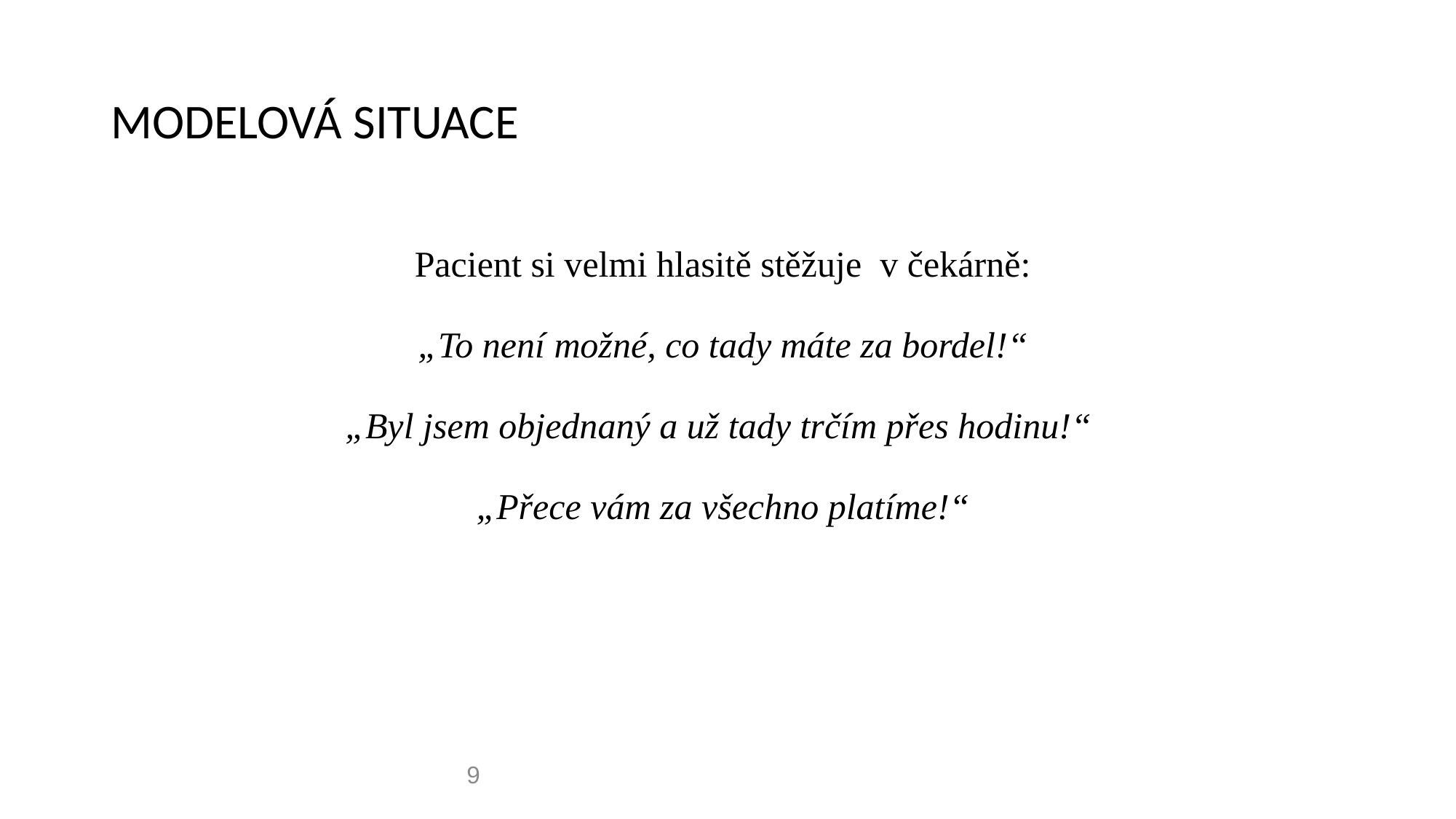

# MODELOVÁ SITUACE
Pacient si velmi hlasitě stěžuje  v čekárně:
„To není možné, co tady máte za bordel!“
„Byl jsem objednaný a už tady trčím přes hodinu!“
„Přece vám za všechno platíme!“

9